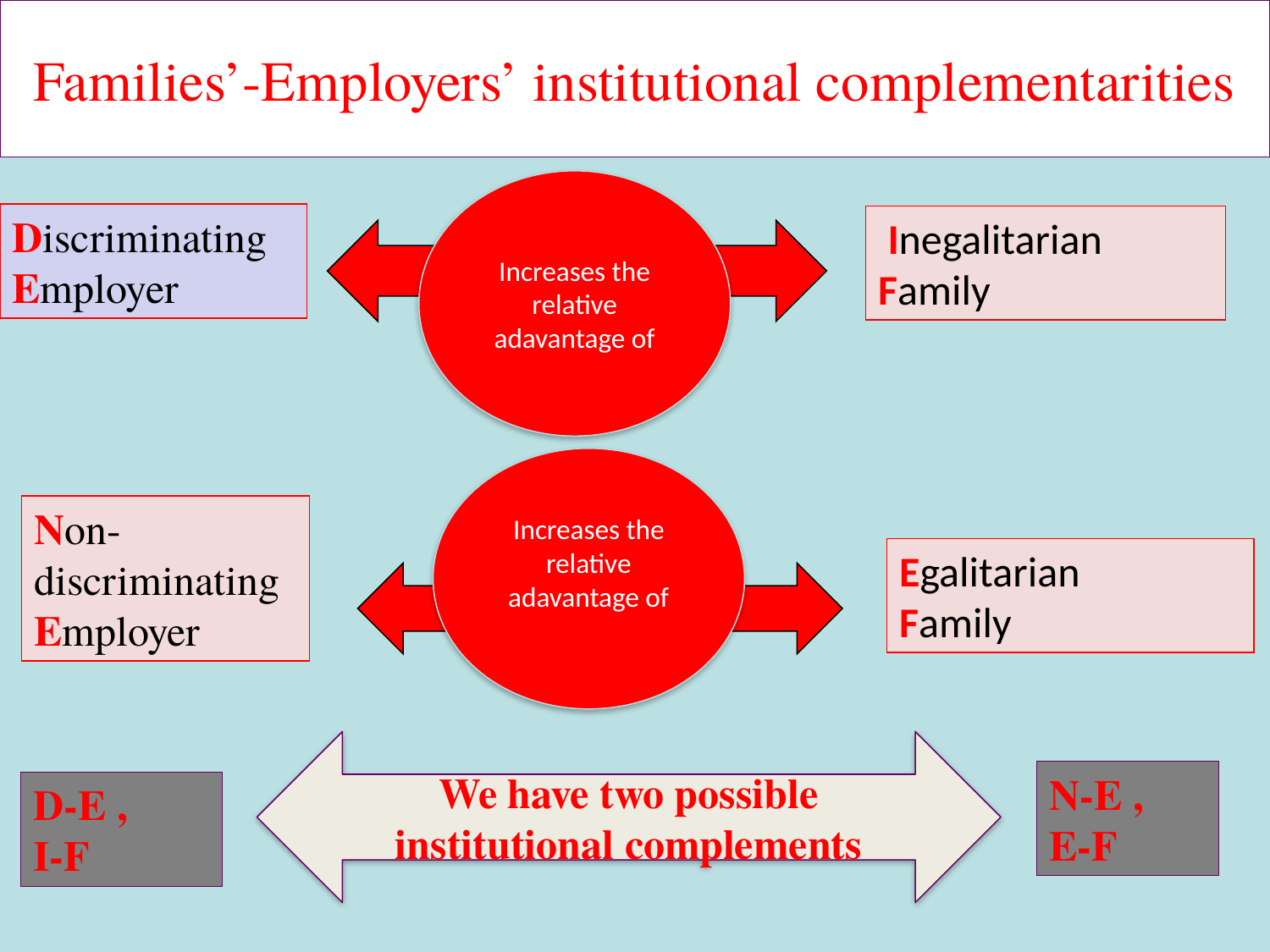

# Families’-Employers’ institutional complementarities
Increases the relative adavantage of
Discriminating
Employer
 Inegalitarian  Family

Increases the relative adavantage of

Non- discriminating
Employer
Egalitarian
Family

We have two possible
 institutional complements
N-E ,
E-F
D-E ,
I-F